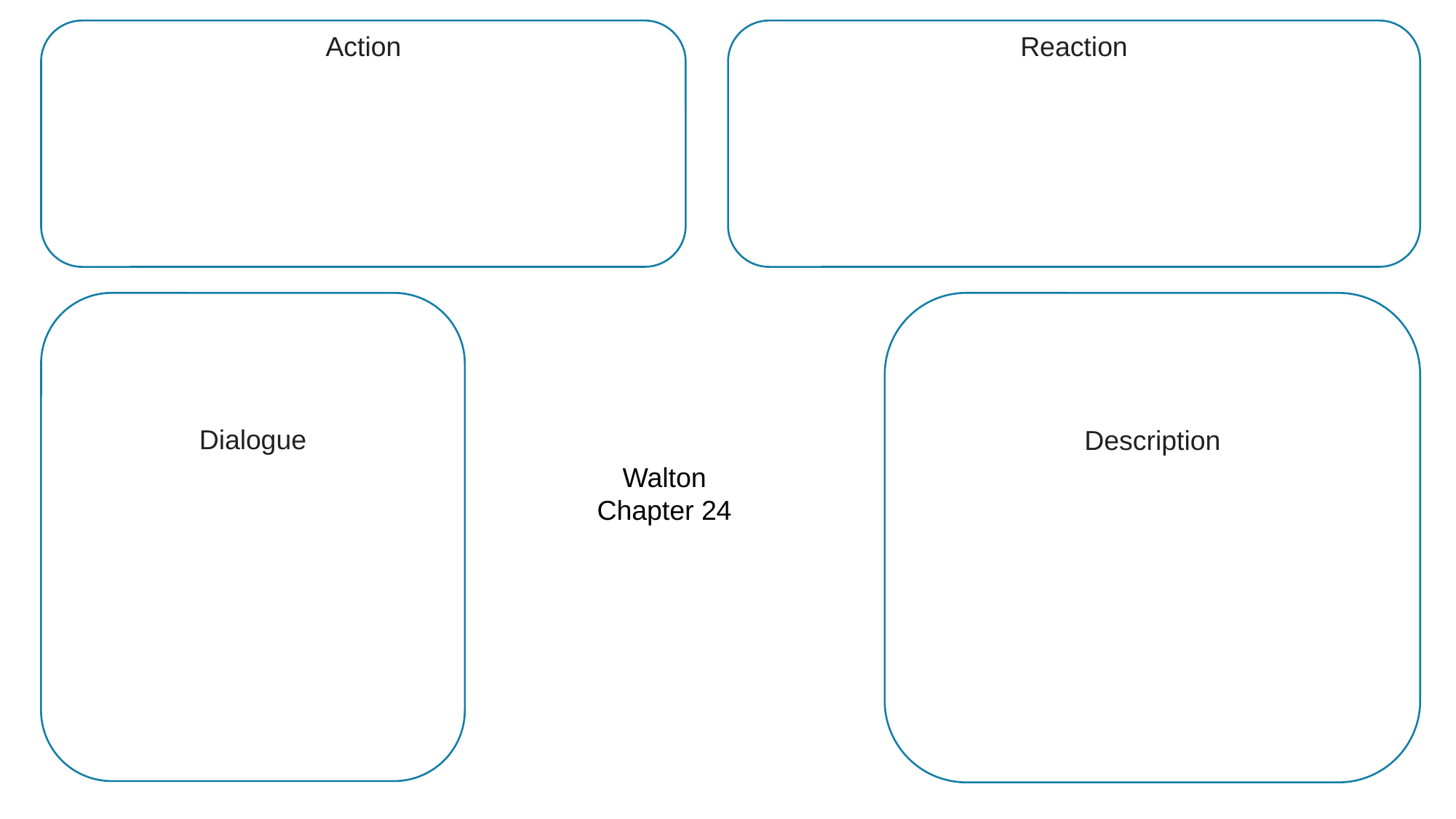

Action

Reaction

Dialogue

Description

Walton
Chapter 24